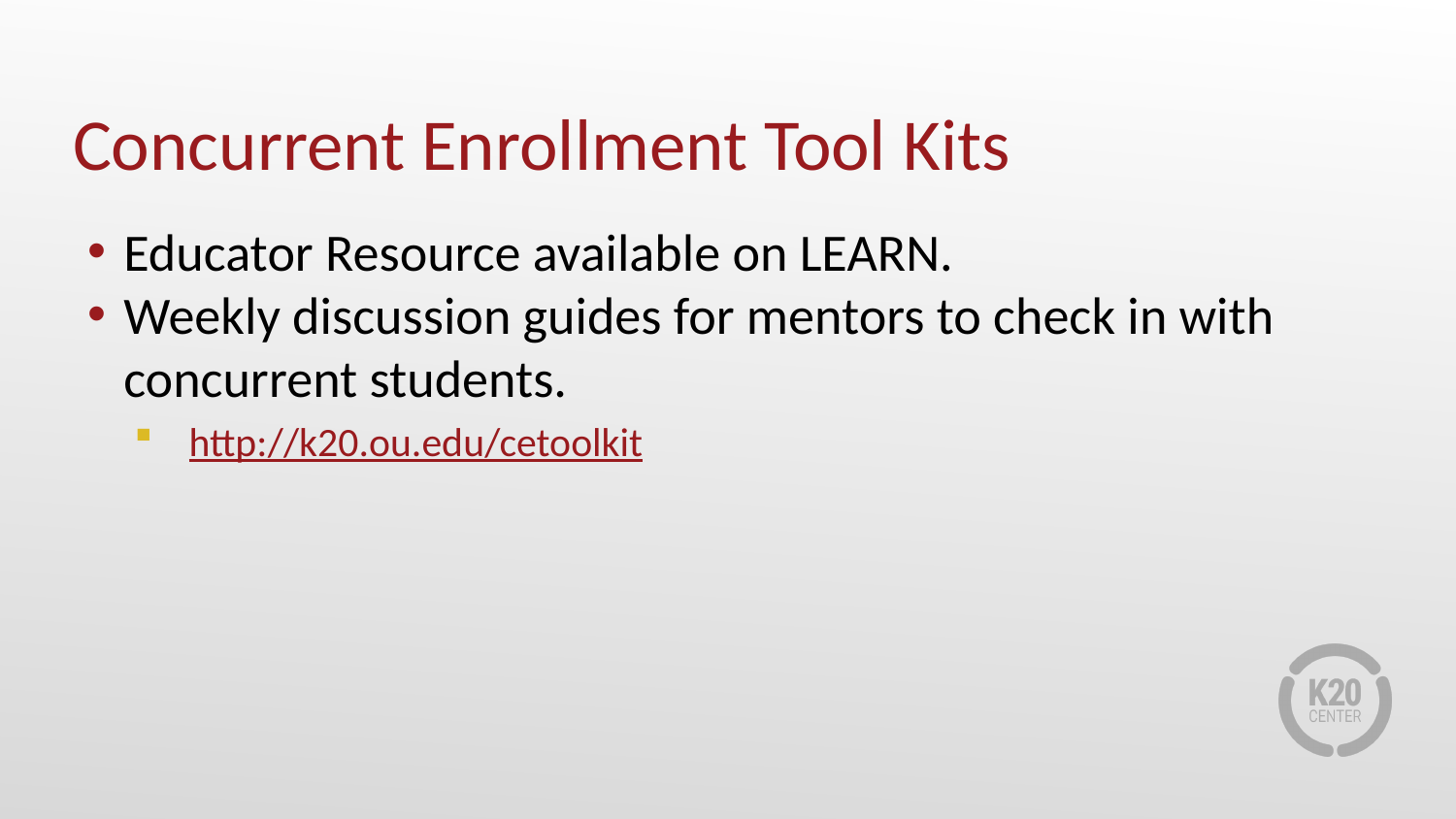

# Concurrent Enrollment Tool Kits
Educator Resource available on LEARN.
Weekly discussion guides for mentors to check in with concurrent students.
http://k20.ou.edu/cetoolkit